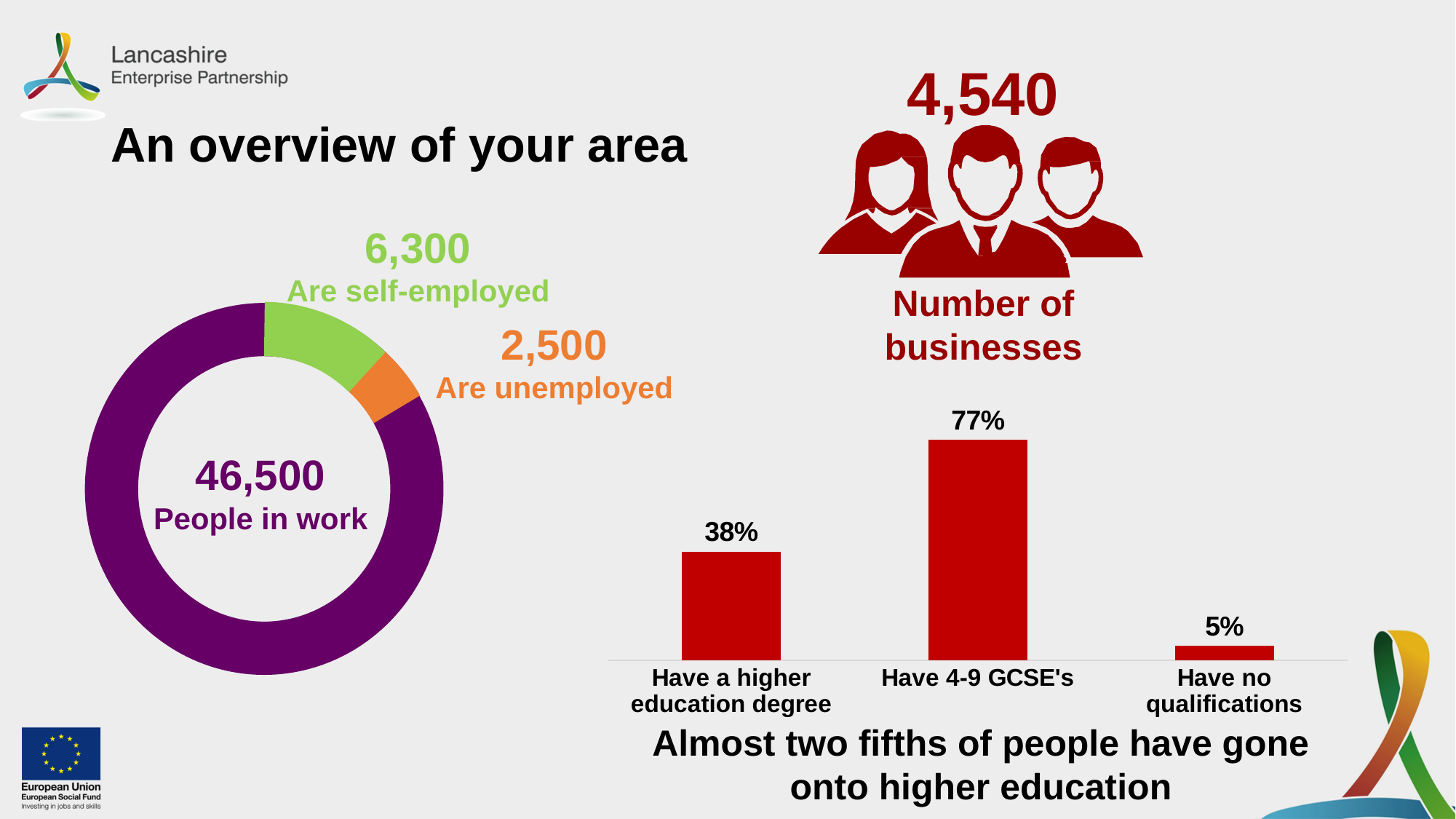

4,540

# An overview of your area

6,300
Are self-employed
Number of businesses

2,500
Are unemployed

### Chart

| Category |  |
|---|---|
| Have a higher education degree | 0.38 |
| Have 4-9 GCSE's | 0.77 |
| Have no qualifications | 0.05 |
46,500
People in work
Almost two fifths of people have gone onto higher education